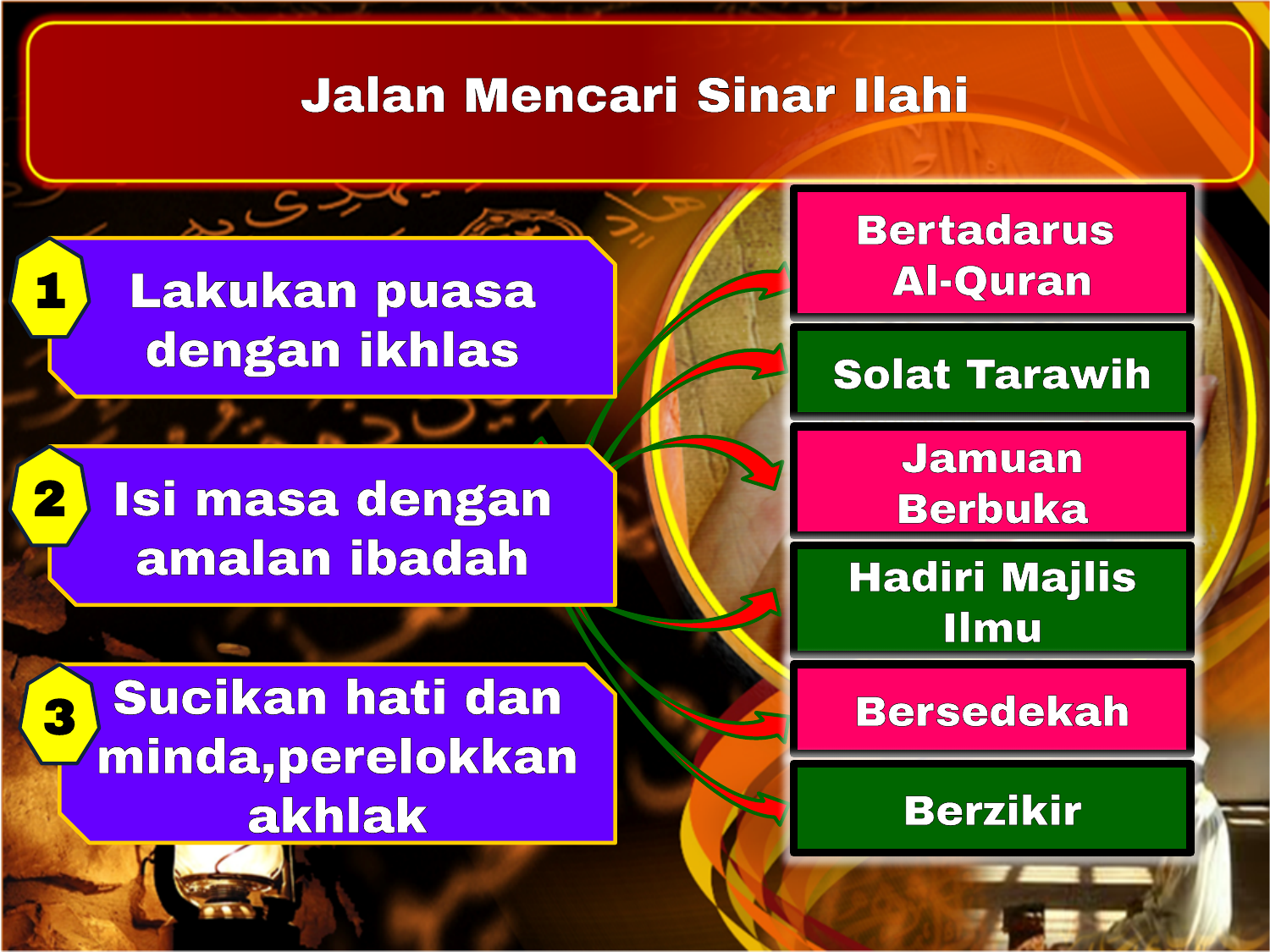

Jalan Mencari Sinar Ilahi
Bertadarus
Al-Quran

1
Lakukan puasa dengan ikhlas

Solat Tarawih

Jamuan Berbuka
2
Isi masa dengan amalan ibadah

Hadiri Majlis Ilmu
3
Sucikan hati dan minda,perelokkan akhlak
Bersedekah
Berzikir